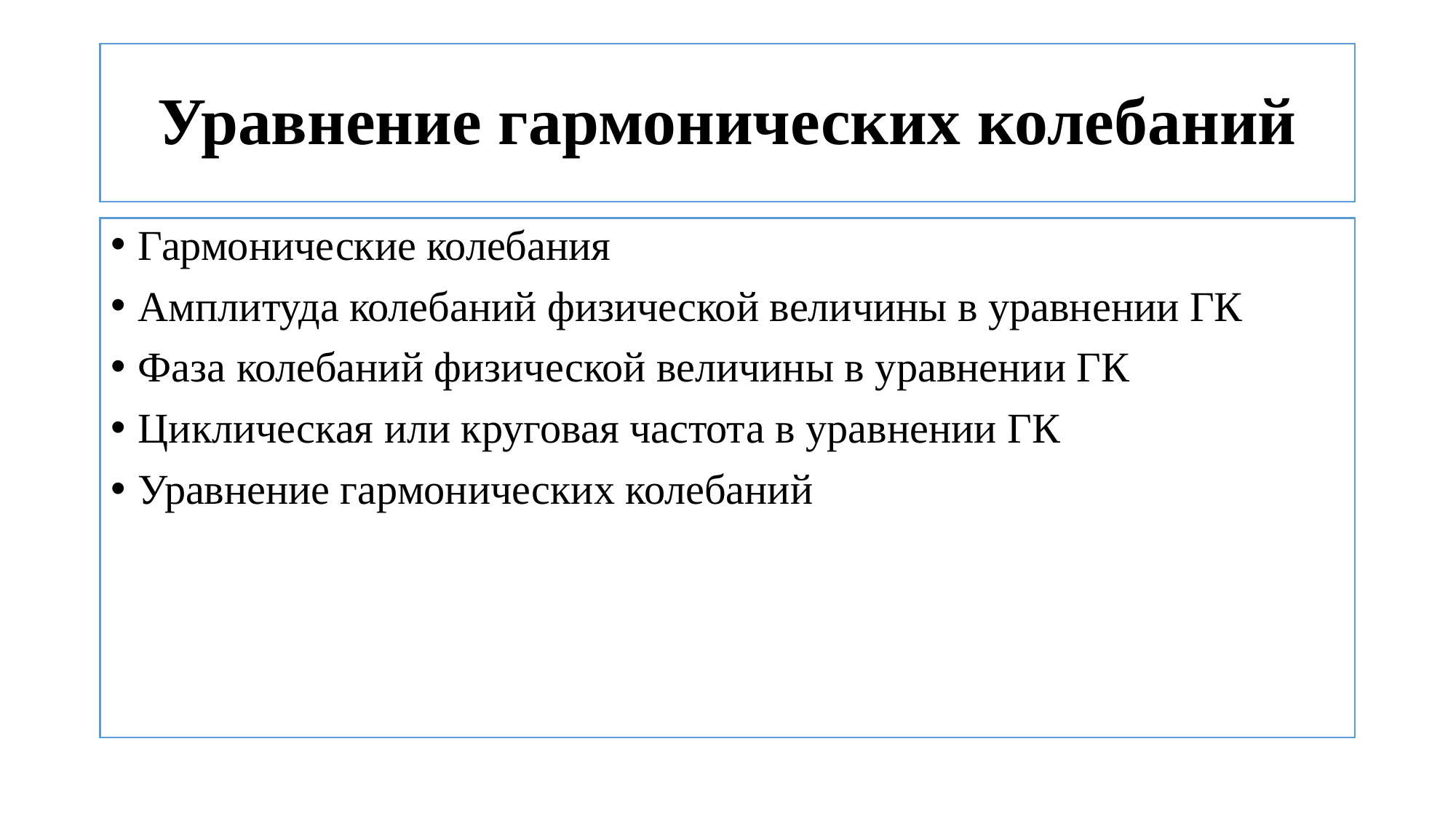

# Уравнение гармонических колебаний
Гармонические колебания
Амплитуда колебаний физической величины в уравнении ГК
Фаза колебаний физической величины в уравнении ГК
Циклическая или круговая частота в уравнении ГК
Уравнение гармонических колебаний